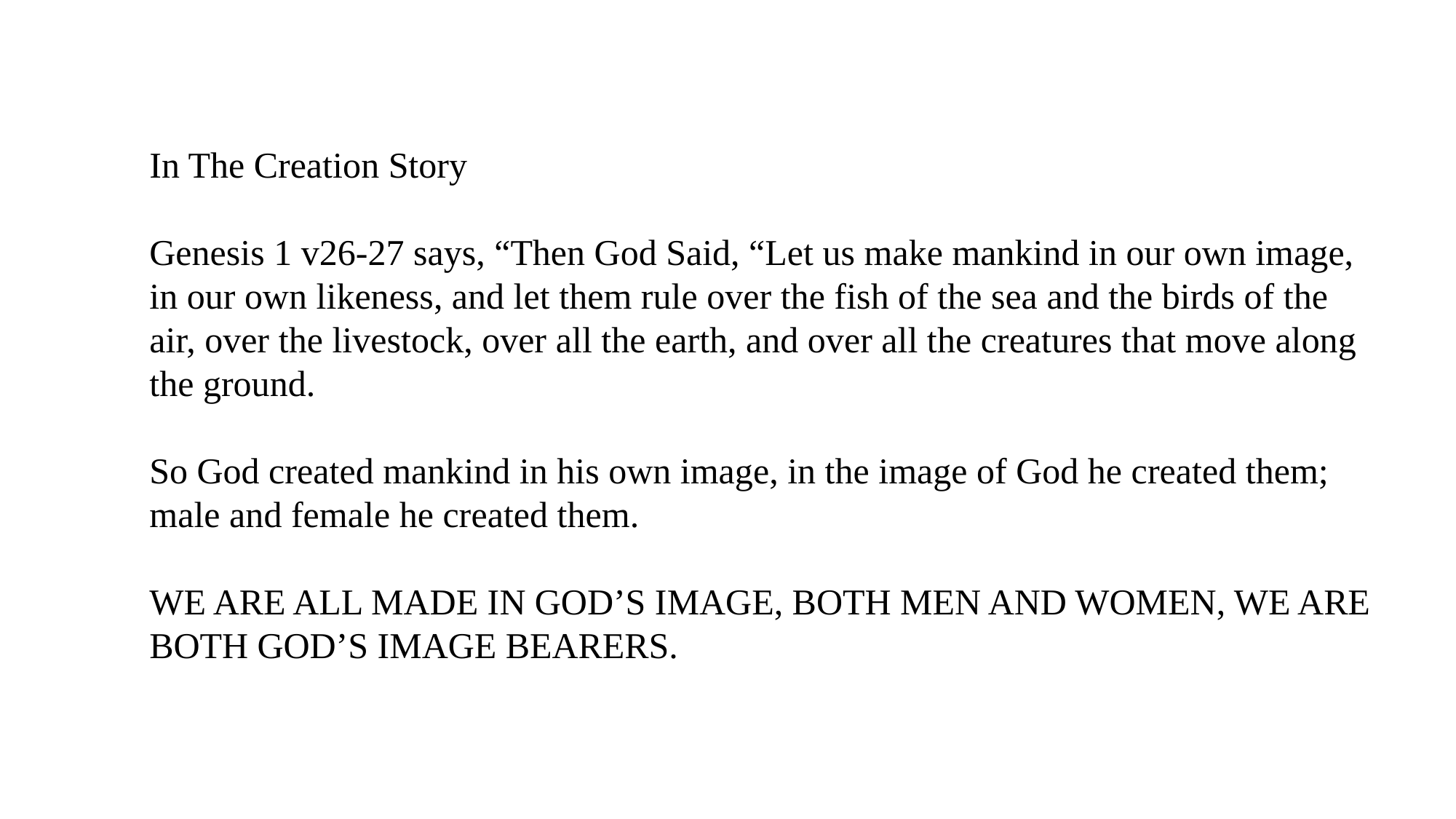

In The Creation Story

Genesis 1 v26-27 says, “Then God Said, “Let us make mankind in our own image, in our own likeness, and let them rule over the fish of the sea and the birds of the air, over the livestock, over all the earth, and over all the creatures that move along the ground.

So God created mankind in his own image, in the image of God he created them; male and female he created them.

WE ARE ALL MADE IN GOD’S IMAGE, BOTH MEN AND WOMEN, WE ARE BOTH GOD’S IMAGE BEARERS.